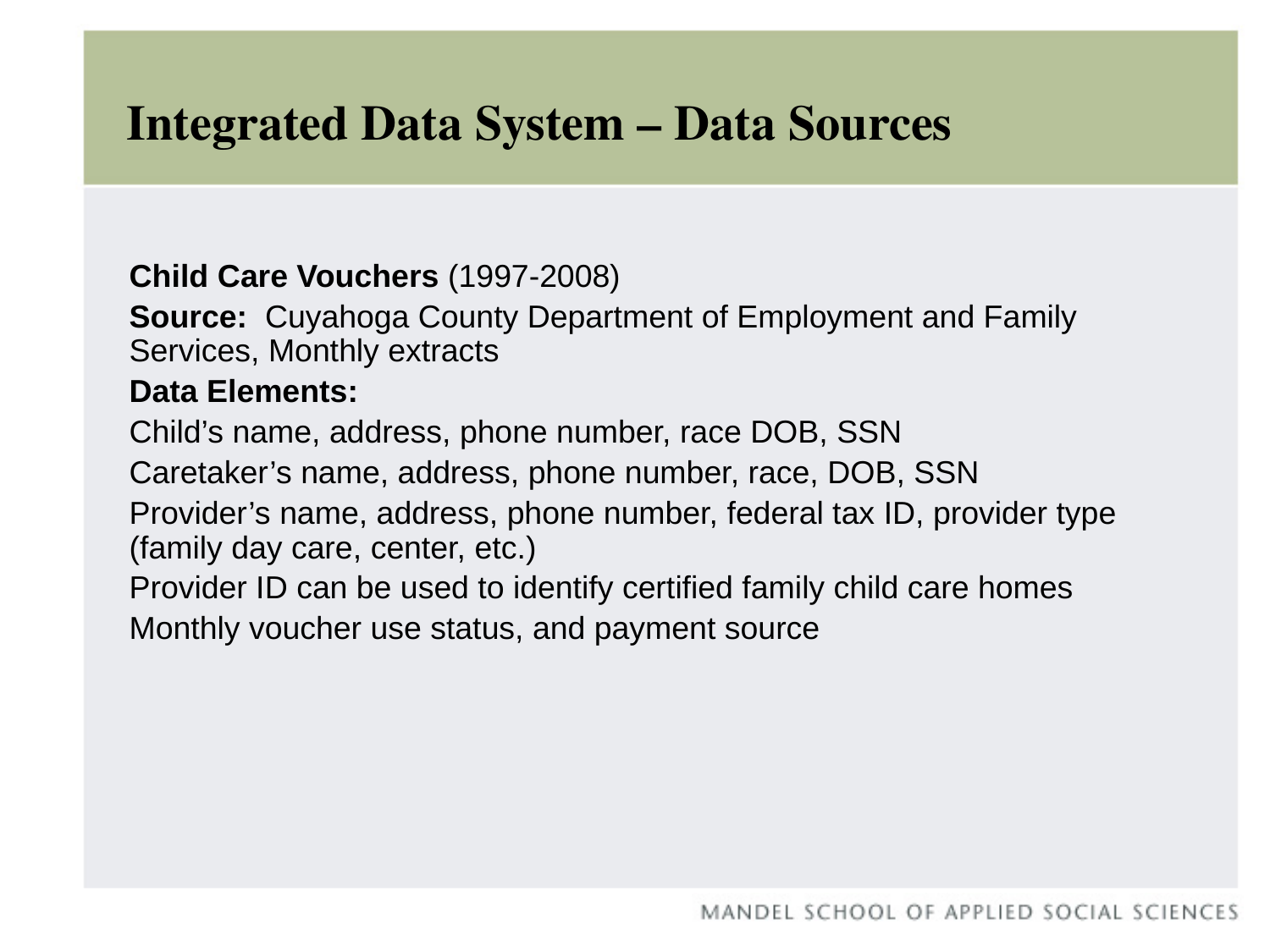

# Integrated Data System – Data Sources
Child Care Vouchers (1997-2008)
Source:  Cuyahoga County Department of Employment and Family Services, Monthly extracts
Data Elements:
Child’s name, address, phone number, race DOB, SSN
Caretaker’s name, address, phone number, race, DOB, SSN
Provider’s name, address, phone number, federal tax ID, provider type (family day care, center, etc.)
Provider ID can be used to identify certified family child care homes
Monthly voucher use status, and payment source